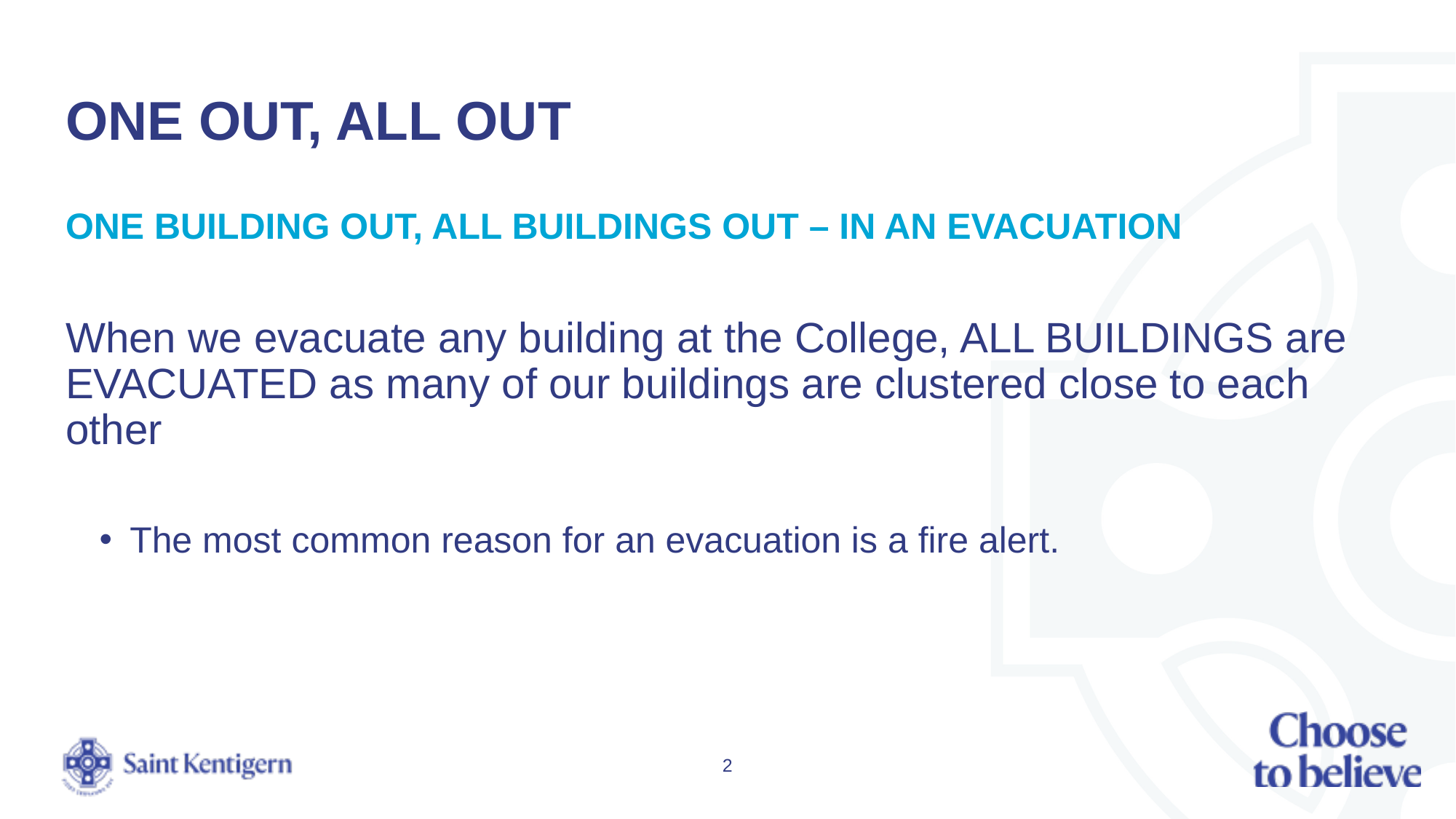

# One out, all out
One building out, all buildings out – in an evacuation

When we evacuate any building at the College, ALL BUILDINGS are EVACUATED as many of our buildings are clustered close to each other

The most common reason for an evacuation is a fire alert.
2